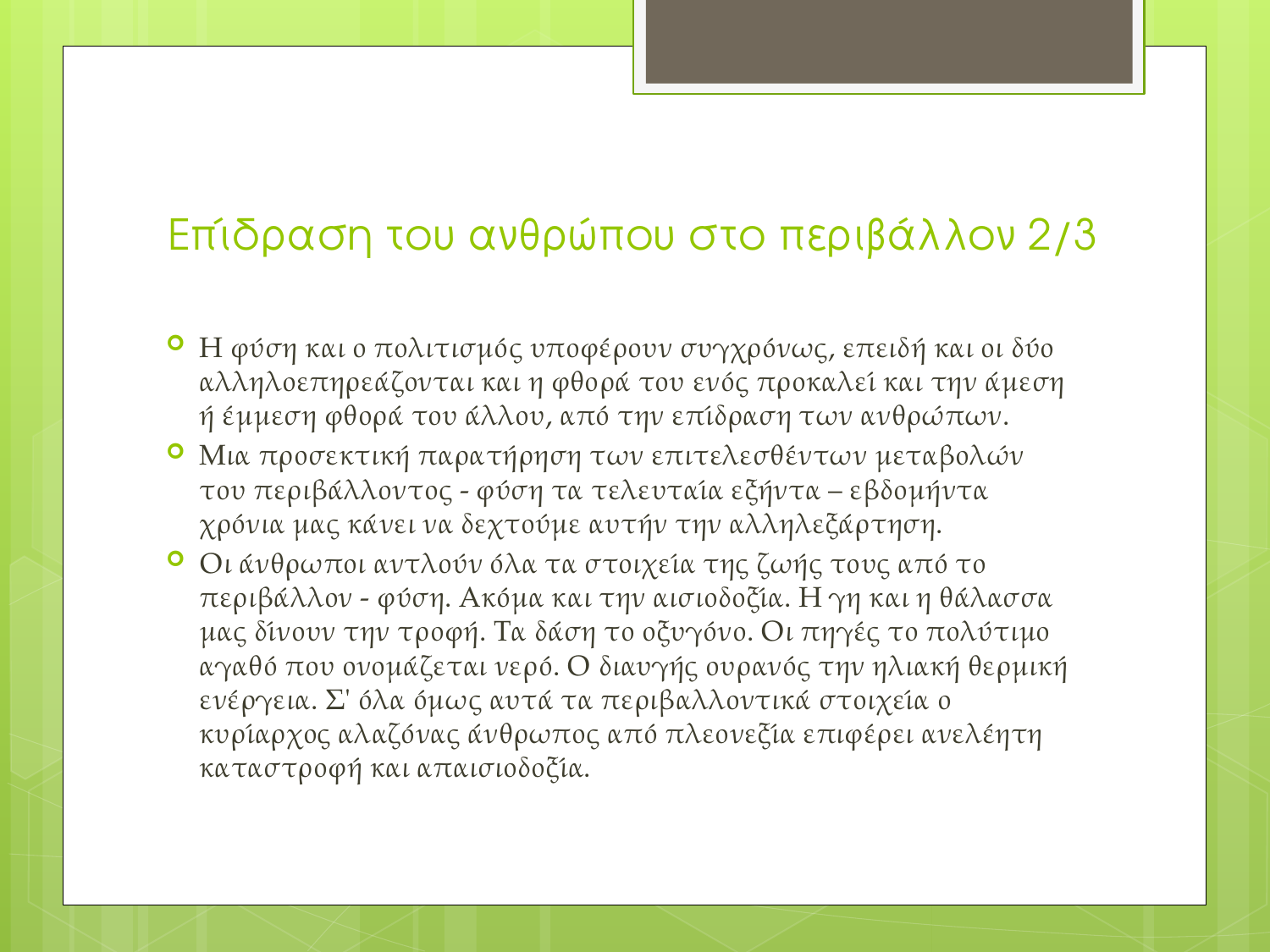

# Επίδραση του ανθρώπου στο περιβάλλον 2/3
Η φύση και ο πολιτισμός υποφέρουν συγχρόνως, επειδή και οι δύο αλληλοεπηρεάζονται και η φθορά του ενός προκαλεί και την άμεση ή έμμεση φθορά του άλλου, από την επίδραση των ανθρώπων.
Μια προσεκτική παρατήρηση των επιτελεσθέντων μεταβολών του περιβάλλοντος - φύση τα τελευταία εξήντα – εβδομήντα χρόνια μας κάνει να δεχτούμε αυτήν την αλληλεξάρτηση.
Οι άνθρωποι αντλούν όλα τα στοιχεία της ζωής τους από το περιβάλλον - φύση. Ακόμα και την αισιοδοξία. Η γη και η θάλασσα μας δίνουν την τροφή. Τα δάση το οξυγόνο. Οι πηγές το πολύτιμο αγαθό που ονομάζεται νερό. Ο διαυγής ουρανός την ηλιακή θερμική ενέργεια. Σ' όλα όμως αυτά τα περιβαλλοντικά στοιχεία ο κυρίαρχος αλαζόνας άνθρωπος από πλεονεξία επιφέρει ανελέητη καταστροφή και απαισιοδοξία.